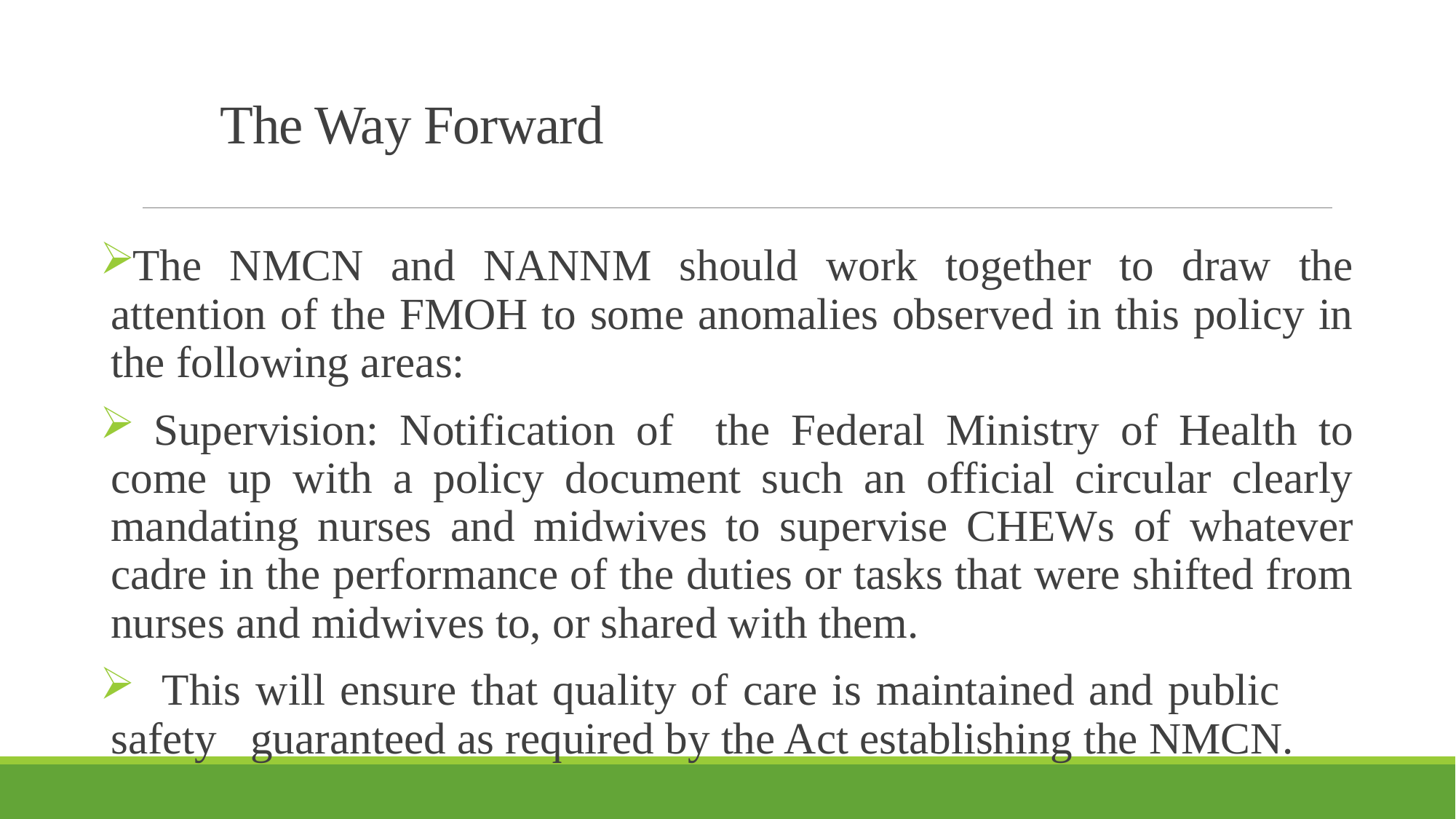

# The Way Forward

The NMCN and NANNM should work together to draw the attention of the FMOH to some anomalies observed in this policy in the following areas:
 Supervision: Notification of  the Federal Ministry of Health to come up with a policy document such an official circular clearly mandating nurses and midwives to supervise CHEWs of whatever cadre in the performance of the duties or tasks that were shifted from nurses and midwives to, or shared with them.
  This will ensure that quality of care is maintained and public      safety   guaranteed as required by the Act establishing the NMCN.